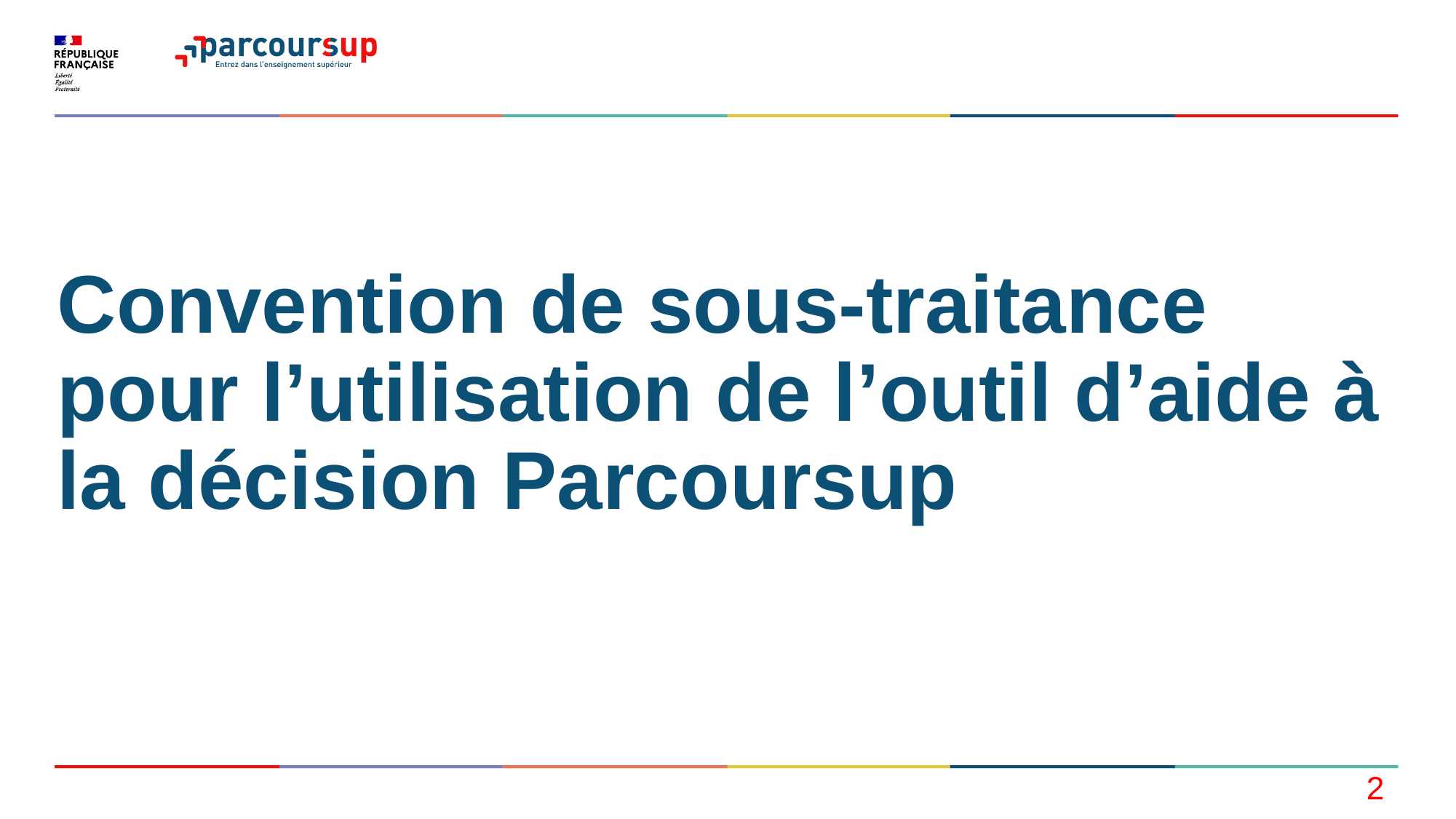

#
Convention de sous-traitance pour l’utilisation de l’outil d’aide à la décision Parcoursup
2